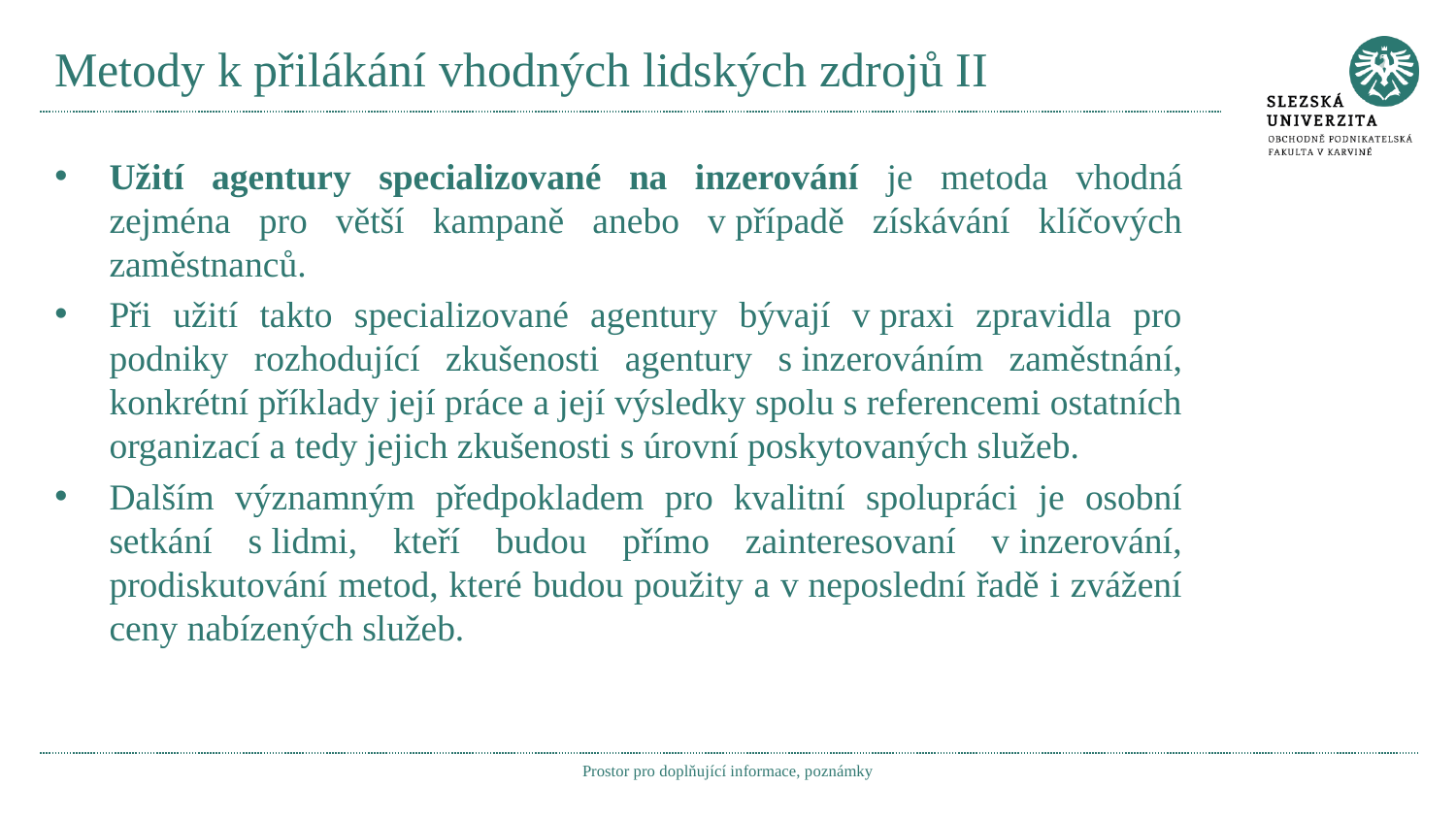

# Metody k přilákání vhodných lidských zdrojů II
Užití agentury specializované na inzerování je metoda vhodná zejména pro větší kampaně anebo v případě získávání klíčových zaměstnanců.
Při užití takto specializované agentury bývají v praxi zpravidla pro podniky rozhodující zkušenosti agentury s inzerováním zaměstnání, konkrétní příklady její práce a její výsledky spolu s referencemi ostatních organizací a tedy jejich zkušenosti s úrovní poskytovaných služeb.
Dalším významným předpokladem pro kvalitní spolupráci je osobní setkání s lidmi, kteří budou přímo zainteresovaní v inzerování, prodiskutování metod, které budou použity a v neposlední řadě i zvážení ceny nabízených služeb.
Prostor pro doplňující informace, poznámky